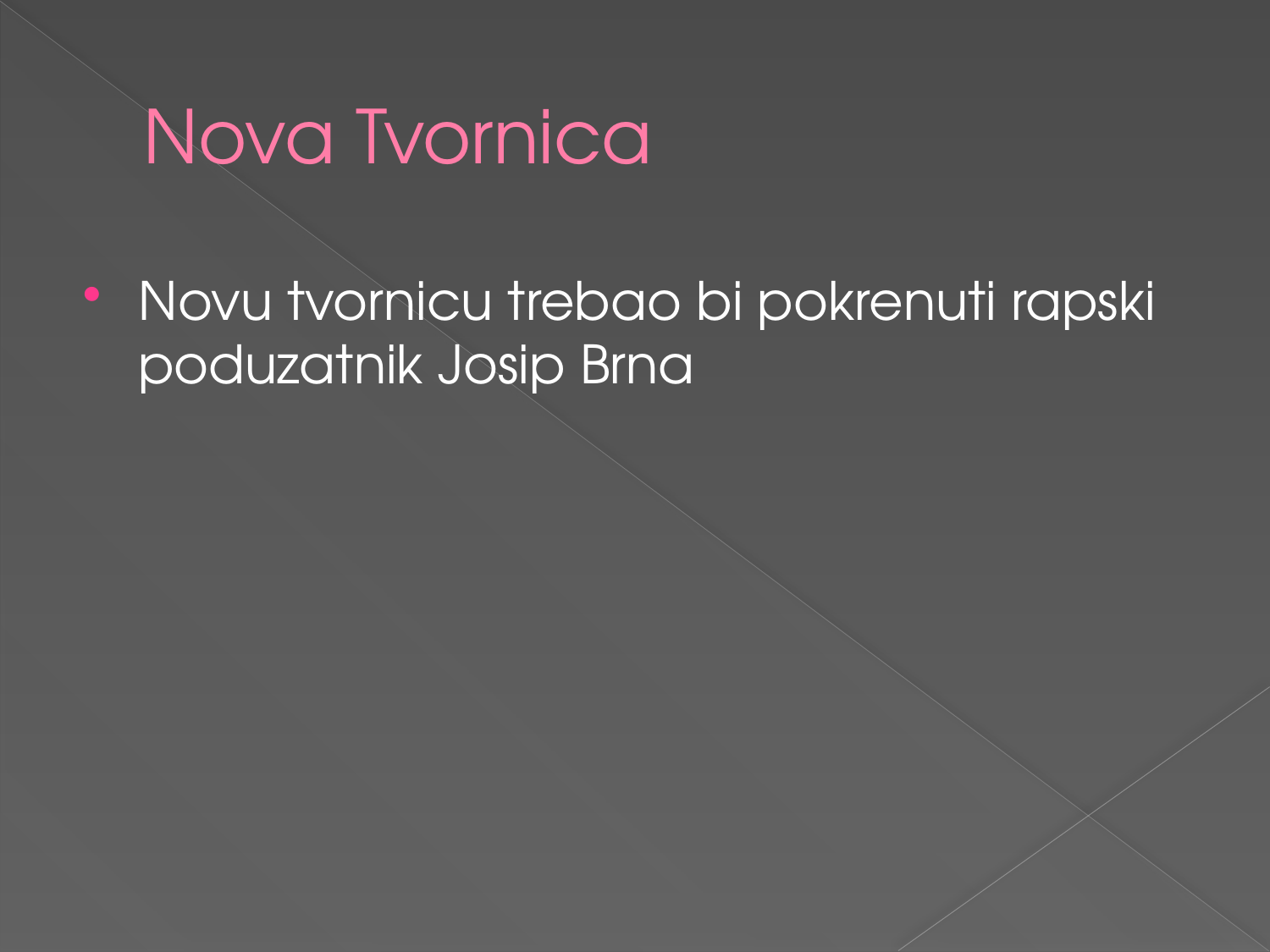

# Nova Tvornica
Novu tvornicu trebao bi pokrenuti rapski poduzatnik Josip Brna